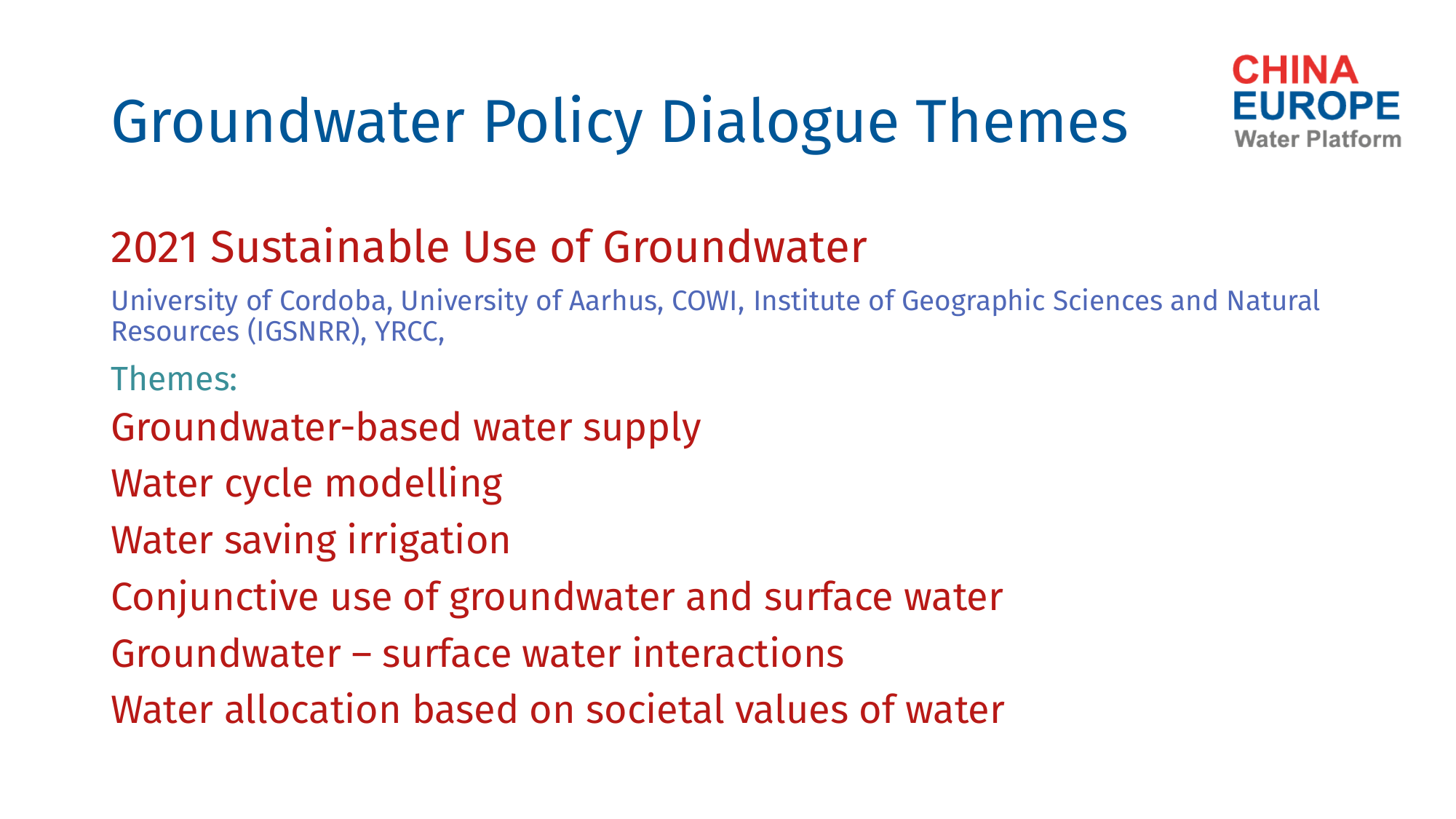

# Groundwater Policy Dialogue Themes
2021 Sustainable Use of Groundwater
University of Cordoba, University of Aarhus, COWI, Institute of Geographic Sciences and Natural Resources (IGSNRR), YRCC,
Themes:
Groundwater-based water supply
Water cycle modelling
Water saving irrigation
Conjunctive use of groundwater and surface water
Groundwater – surface water interactions
Water allocation based on societal values of water